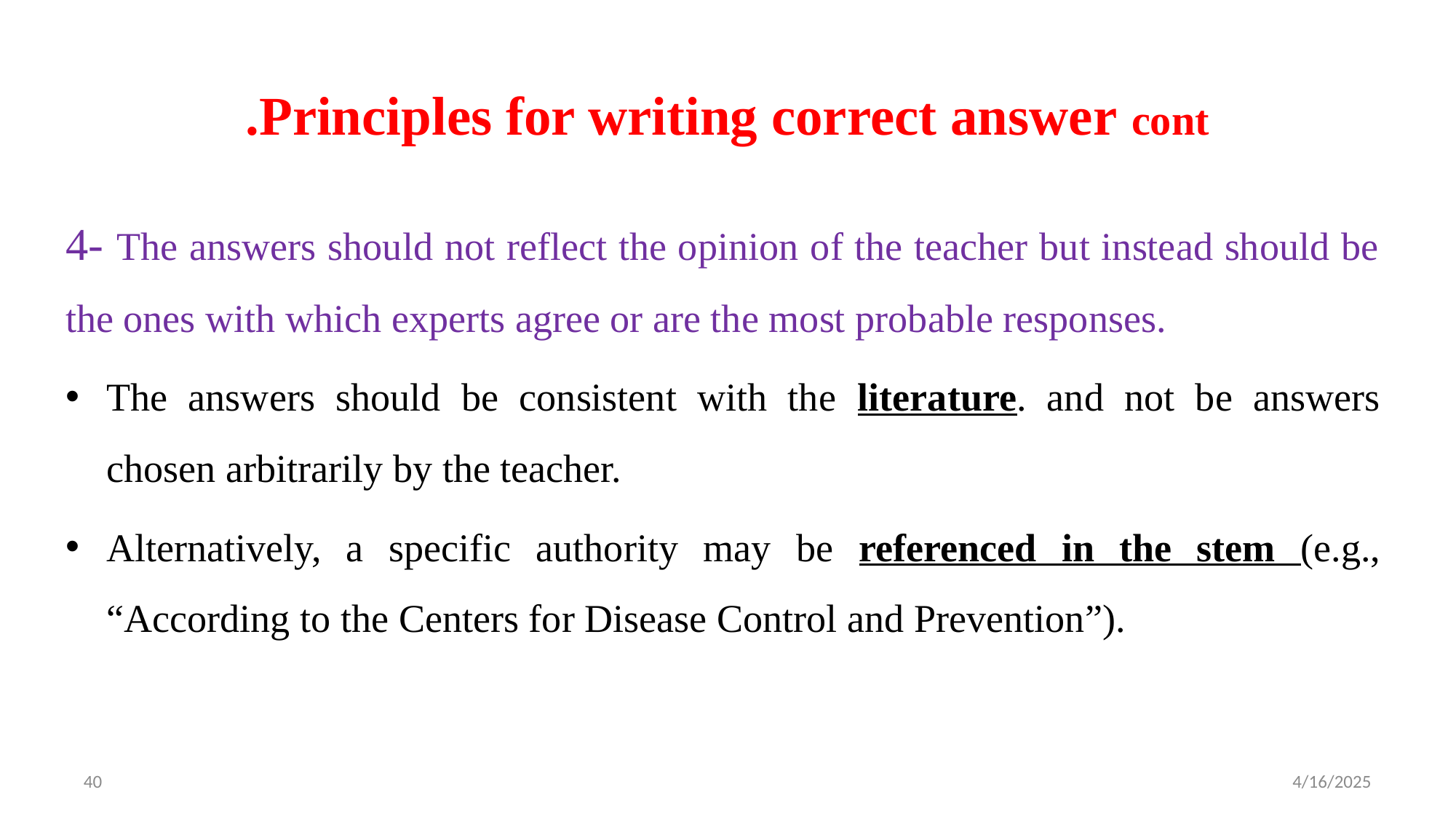

# Principles for writing correct answer cont.
4- The answers should not reflect the opinion of the teacher but instead should be the ones with which experts agree or are the most probable responses.
The answers should be consistent with the literature. and not be answers chosen arbitrarily by the teacher.
Alternatively, a specific authority may be referenced in the stem (e.g., “According to the Centers for Disease Control and Prevention”).

40
4/16/2025